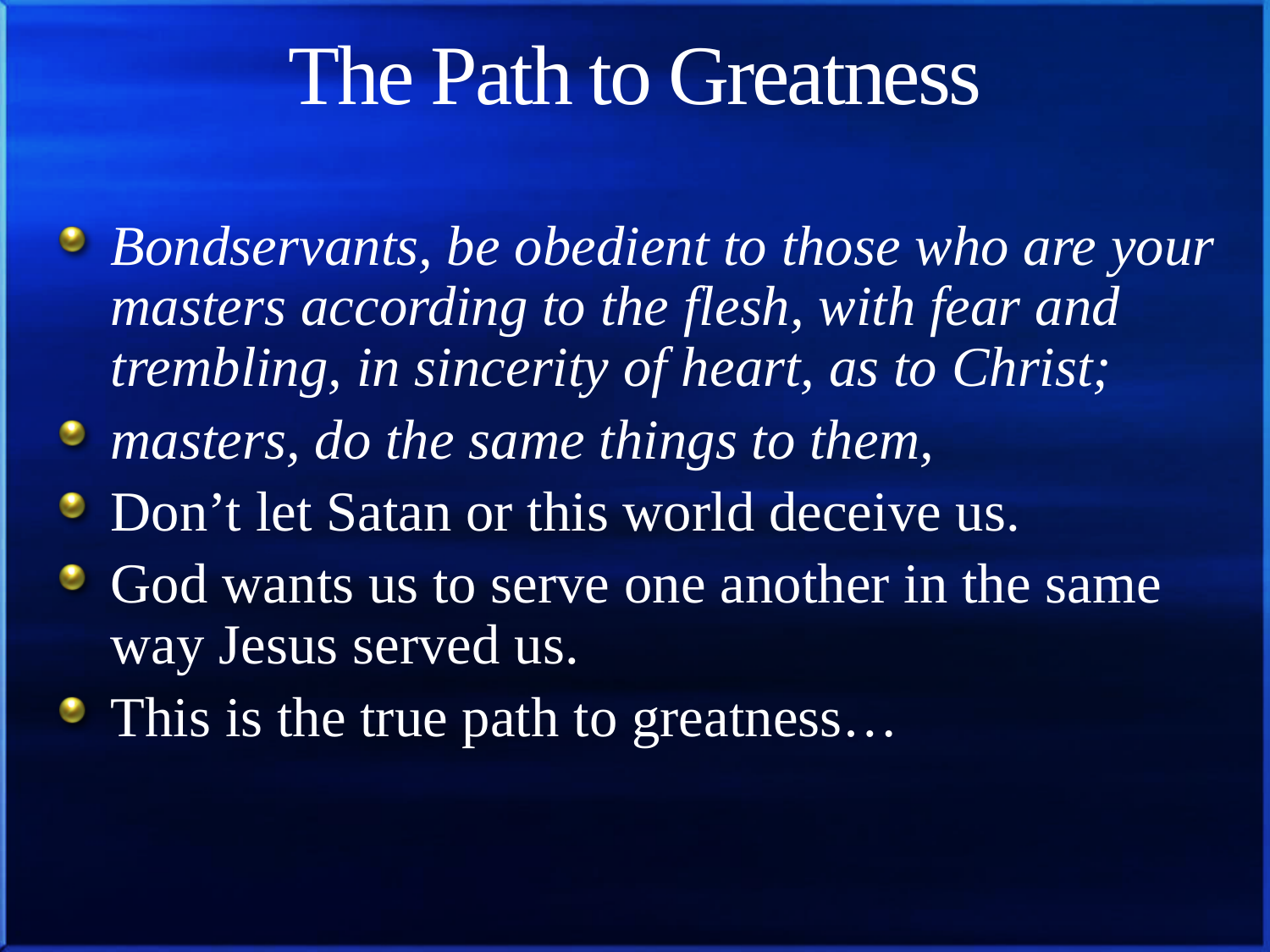

# The Path to Greatness
Bondservants, be obedient to those who are your masters according to the flesh, with fear and trembling, in sincerity of heart, as to Christ;
masters, do the same things to them,
Don’t let Satan or this world deceive us.
God wants us to serve one another in the same way Jesus served us.
This is the true path to greatness…